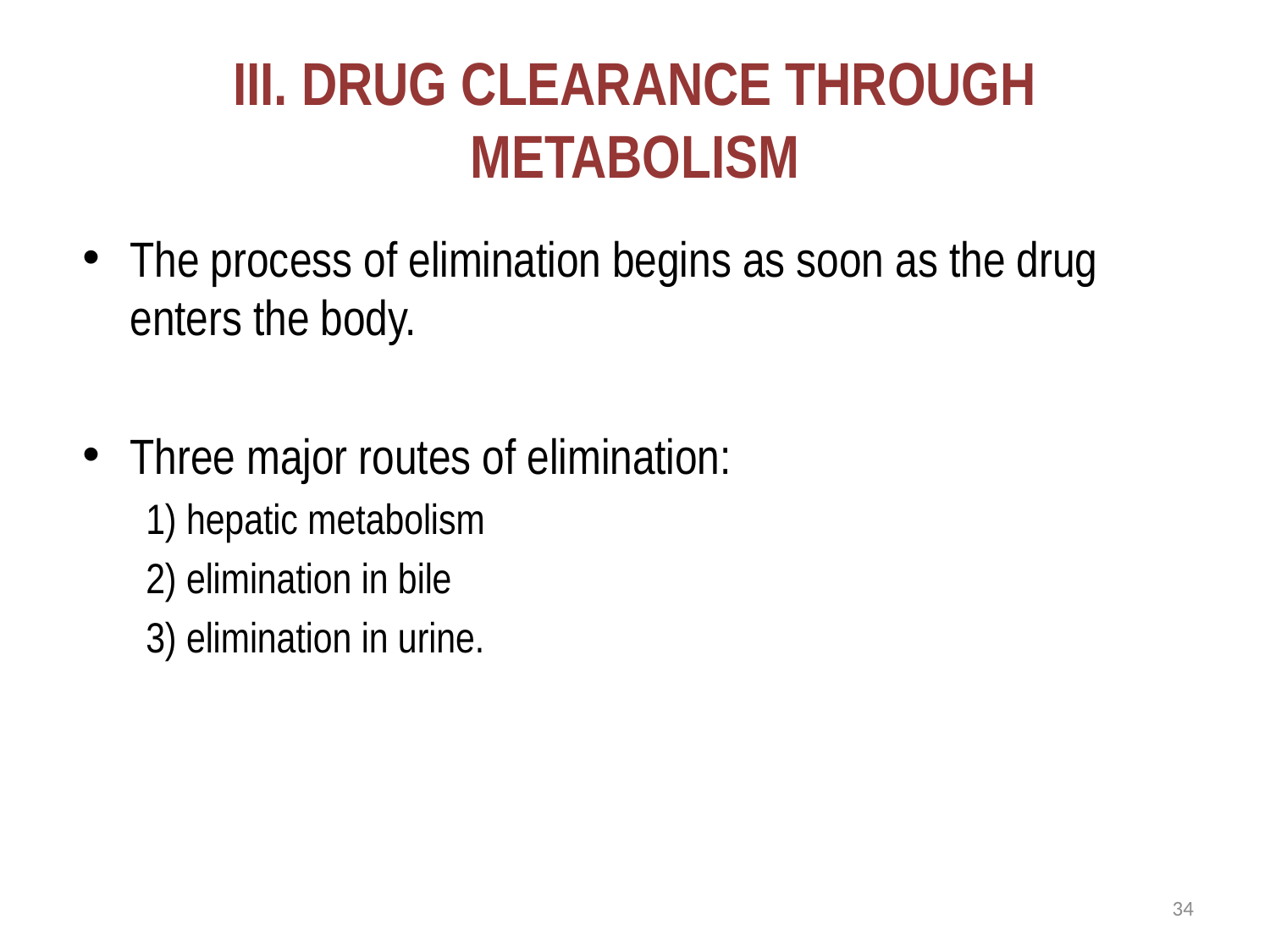

# III. DRUG CLEARANCE THROUGH METABOLISM
The process of elimination begins as soon as the drug enters the body.

Three major routes of elimination:
1) hepatic metabolism
2) elimination in bile
3) elimination in urine.
34